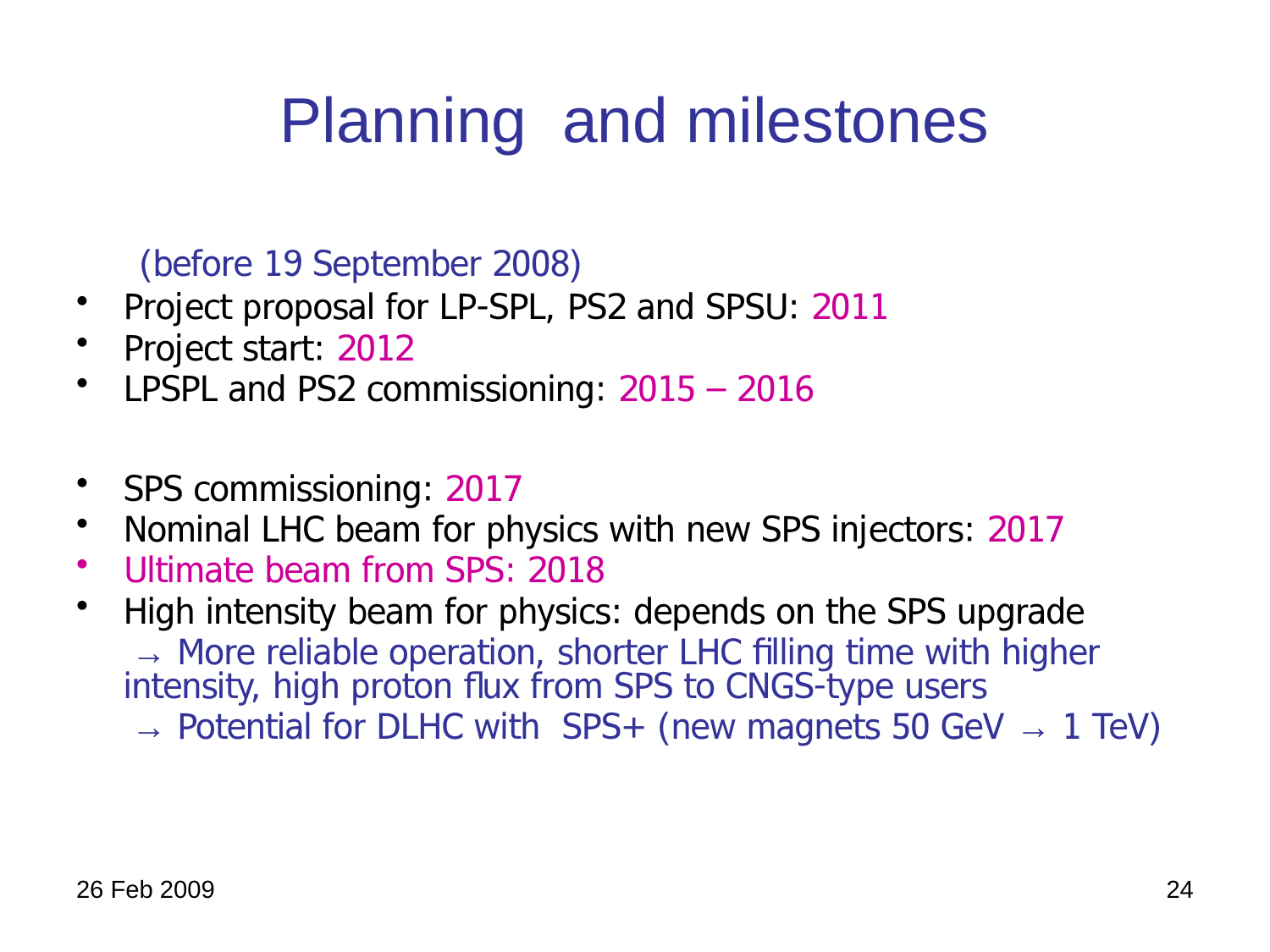

# Planning  and milestones

(before 19 September 2008)
Project proposal for LP-SPL, PS2 and SPSU: 2011
Project start: 2012
LPSPL and PS2 commissioning: 2015 – 2016

SPS commissioning: 2017
Nominal LHC beam for physics with new SPS injectors: 2017
Ultimate beam from SPS: 2018
High intensity beam for physics: depends on the SPS upgrade
     → More reliable operation, shorter LHC filling time with higher intensity, high proton flux from SPS to CNGS-type users
     → Potential for DLHC with  SPS+ (new magnets 50 GeV → 1 TeV)
26 Feb 2009
24